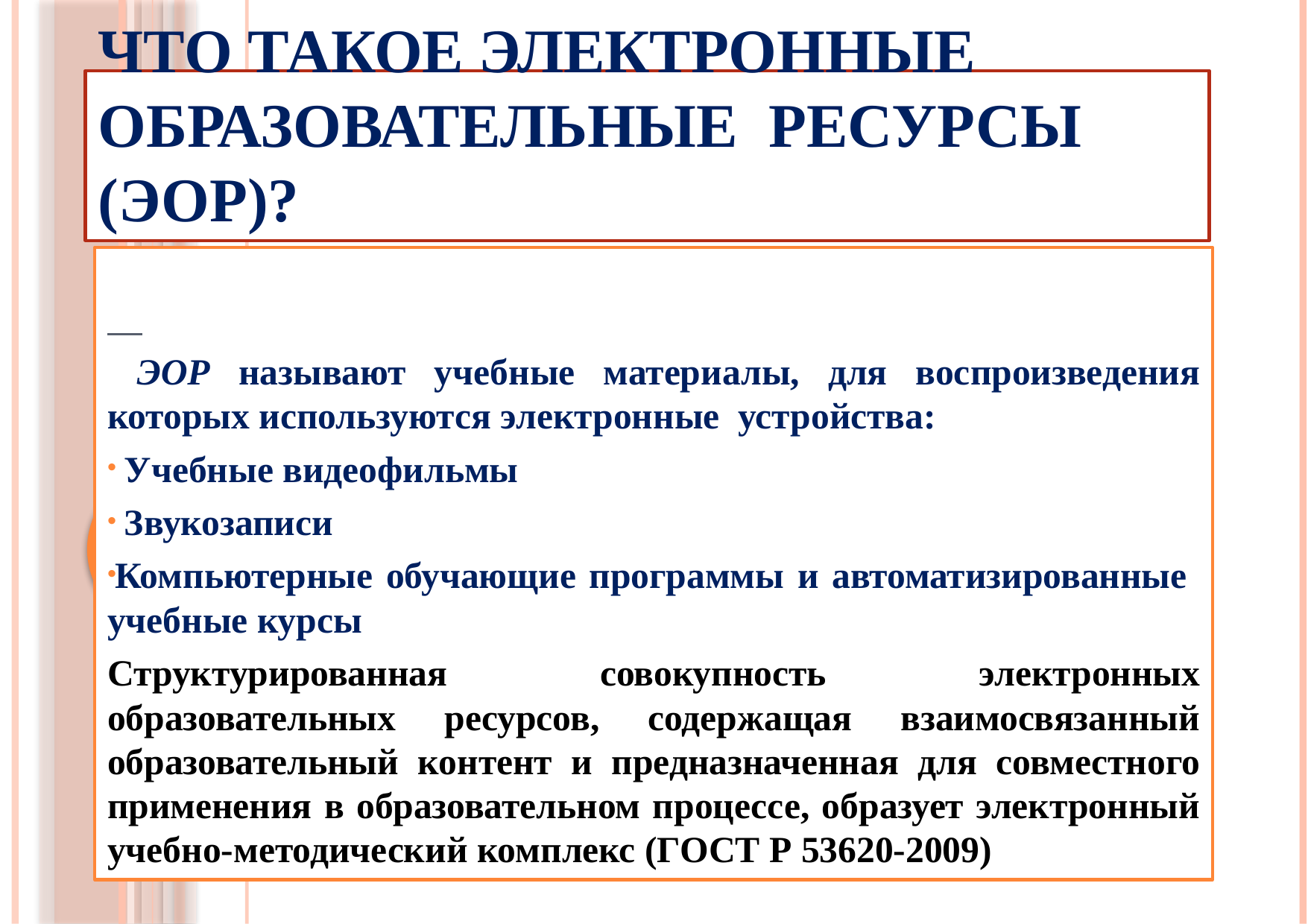

# Что такое электронные образовательные  ресурсы (ЭОР)?

 ЭОР называют учебные материалы, для воспроизведения которых используются электронные  устройства:
 Учебные видеофильмы
 Звукозаписи
Компьютерные обучающие программы и автоматизированные  учебные курсы
Структурированная совокупность электронных образовательных ресурсов, содержащая взаимосвязанный образовательный контент и предназначенная для совместного применения в образовательном процессе, образует электронный учебно-методический комплекс (ГОСТ Р 53620-2009)